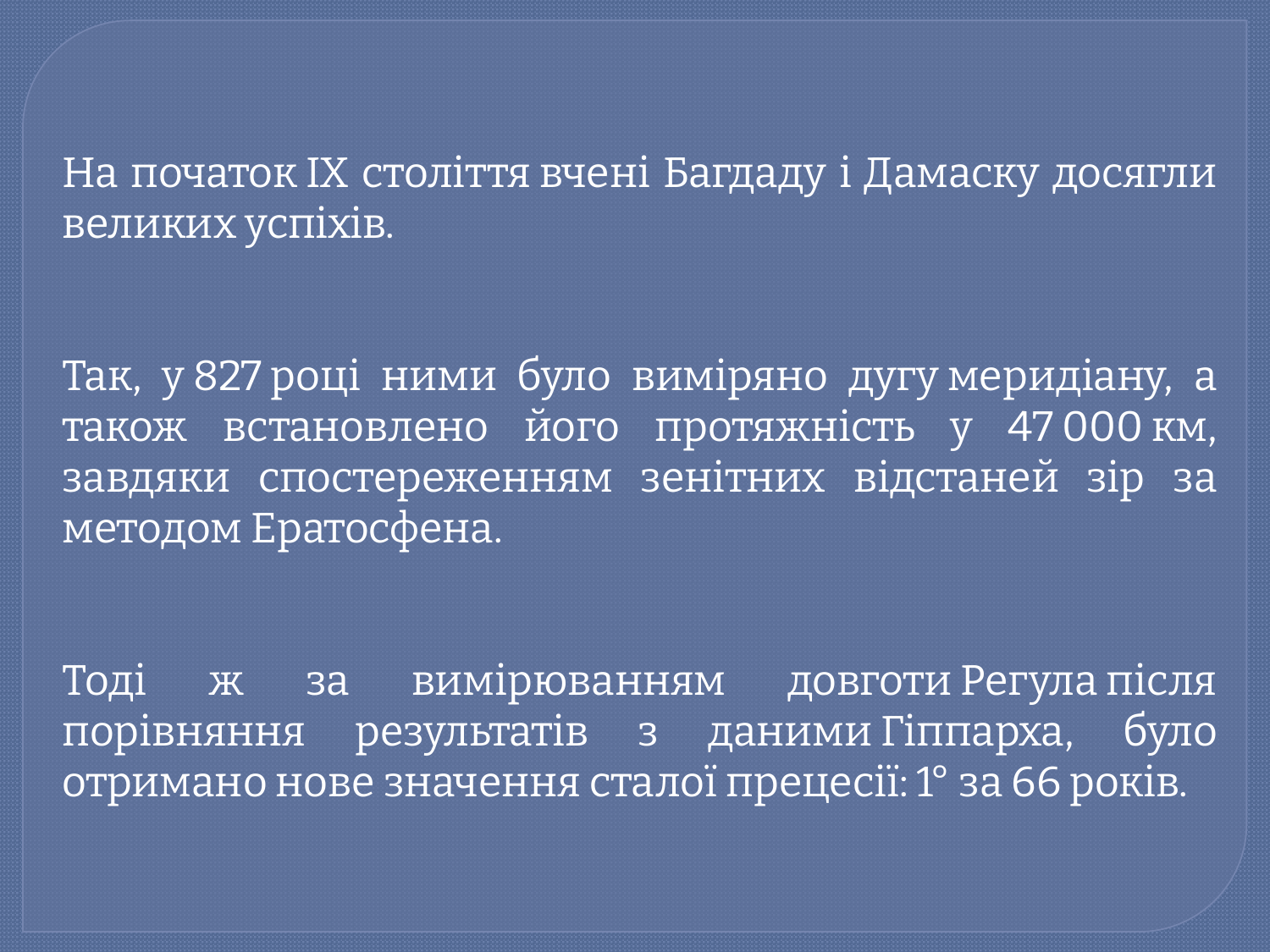

На початок IX століття вчені Багдаду і Дамаску досягли великих успіхів.

Так, у 827 році ними було виміряно дугу меридіану, а також встановлено його протяжність у 47 000 км, завдяки спостереженням зенітних відстаней зір за методом Ератосфена.

Тоді ж за вимірюванням довготи Регула після порівняння результатів з даними Гіппарха, було отримано нове значення сталої прецесії: 1° за 66 років.